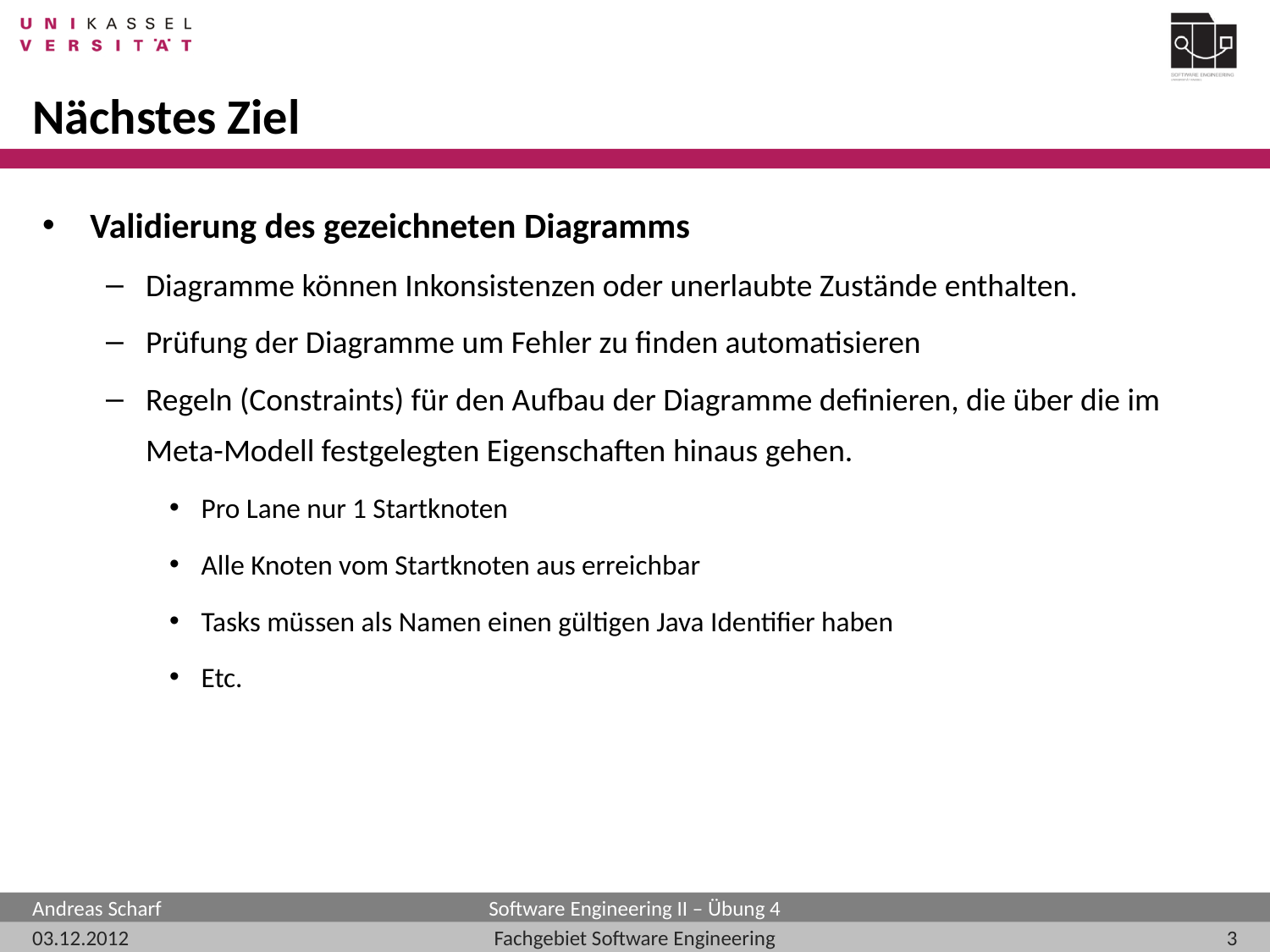

# Nächstes Ziel
Validierung des gezeichneten Diagramms
Diagramme können Inkonsistenzen oder unerlaubte Zustände enthalten.
Prüfung der Diagramme um Fehler zu finden automatisieren
Regeln (Constraints) für den Aufbau der Diagramme definieren, die über die im Meta-Modell festgelegten Eigenschaften hinaus gehen.
Pro Lane nur 1 Startknoten
Alle Knoten vom Startknoten aus erreichbar
Tasks müssen als Namen einen gültigen Java Identifier haben
Etc.